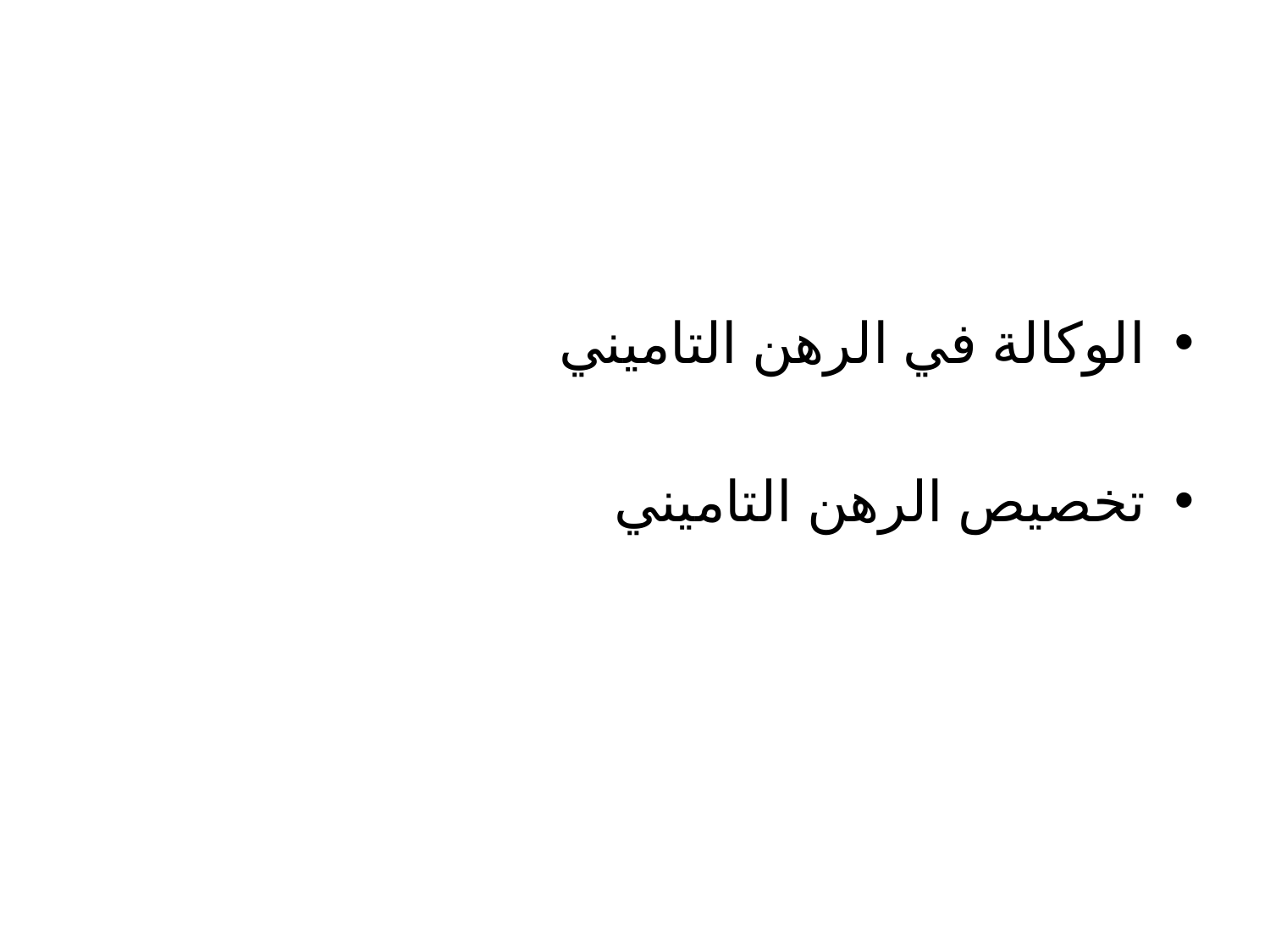

#

الوكالة في الرهن التاميني

تخصيص الرهن التاميني